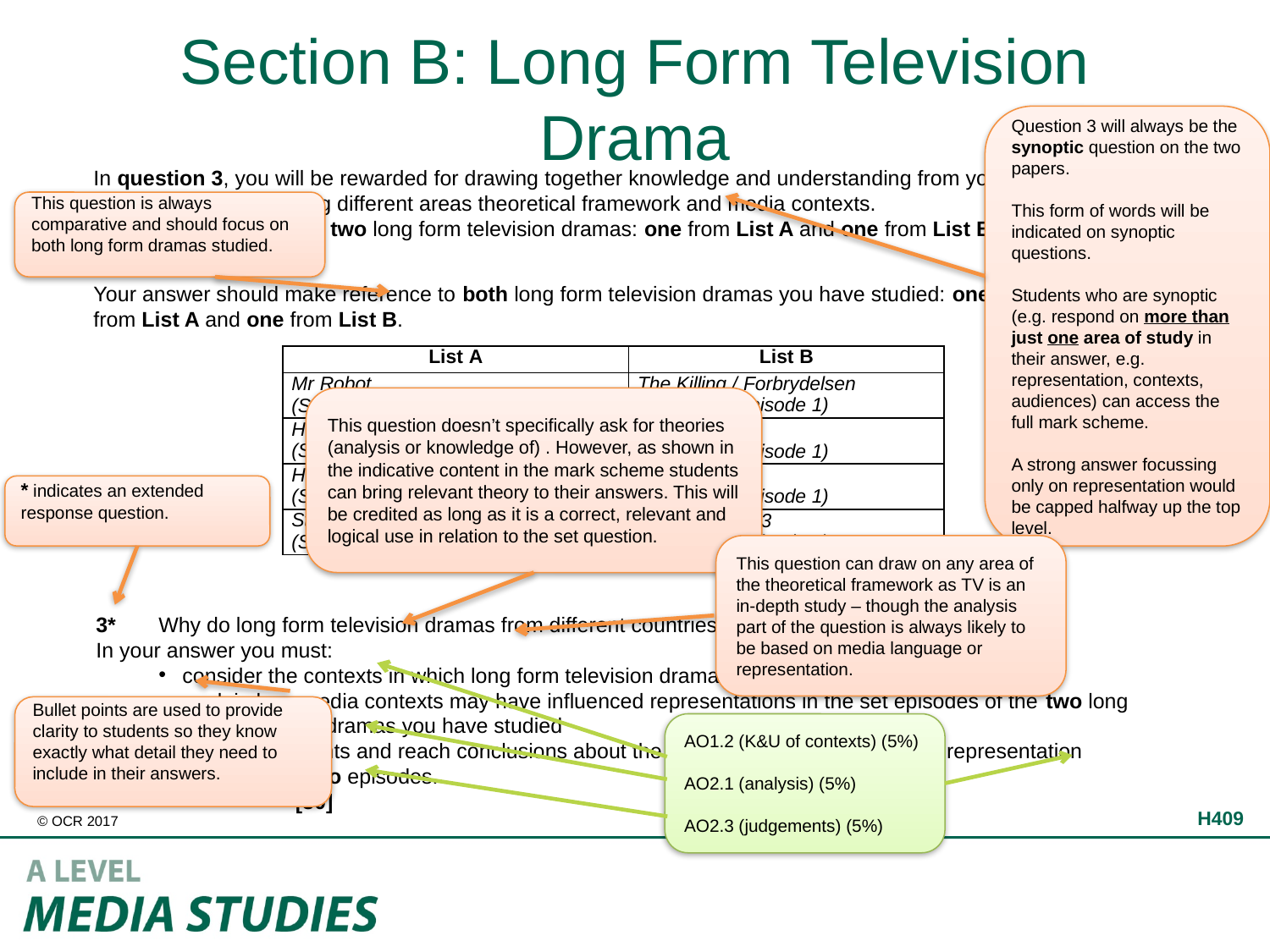

# Section B: Long Form Television Drama
Question 3 will always be the synoptic question on the two papers.

This form of words will be indicated on synoptic questions.

Students who are synoptic (e.g. respond on more than just one area of study in their answer, e.g. representation, contexts, audiences) can access the full mark scheme.

A strong answer focussing only on representation would be capped halfway up the top level.
In question 3, you will be rewarded for drawing together knowledge and understanding from your full course of study, including different areas theoretical framework and media contexts.
You should have studied two long form television dramas: one from List A and one from List B
below.

Your answer should make reference to both long form television dramas you have studied: one
from List A and one from List B.
This question is always comparative and should focus on both long form dramas studied.

| List A | List B |
| --- | --- |
| Mr Robot (Season 1, Episode 1) | The Killing / Forbrydelsen (Season 1, Episode 1) |
| House of Cards (Season 1, Episode 1) | Borgen (Season 1, Episode 1) |
| Homeland (Season 1, Episode 1) | Trapped (Season 1, Episode 1) |
| Stranger Things (Season 1, Episode 1) | Deutschland 83 (Season 1, Episode 1) |
This question doesn’t specifically ask for theories (analysis or knowledge of) . However, as shown in the indicative content in the mark scheme students can bring relevant theory to their answers. This will be credited as long as it is a correct, relevant and logical use in relation to the set question.
* indicates an extended response question.

This question can draw on any area of the theoretical framework as TV is an in-depth study – though the analysis part of the question is always likely to be based on media language or representation.
3*	Why do long form television dramas from different countries offer different representations?
In your answer you must:
consider the contexts in which long form television dramas are produced and consumed
explain how media contexts may have influenced representations in the set episodes of the two long form television dramas you have studied
make judgements and reach conclusions about the reasons for the differences in representation between the two episodes. 	[30]

Bullet points are used to provide clarity to students so they know exactly what detail they need to include in their answers.

AO1.2 (K&U of contexts) (5%)

AO2.1 (analysis) (5%)

AO2.3 (judgements) (5%)